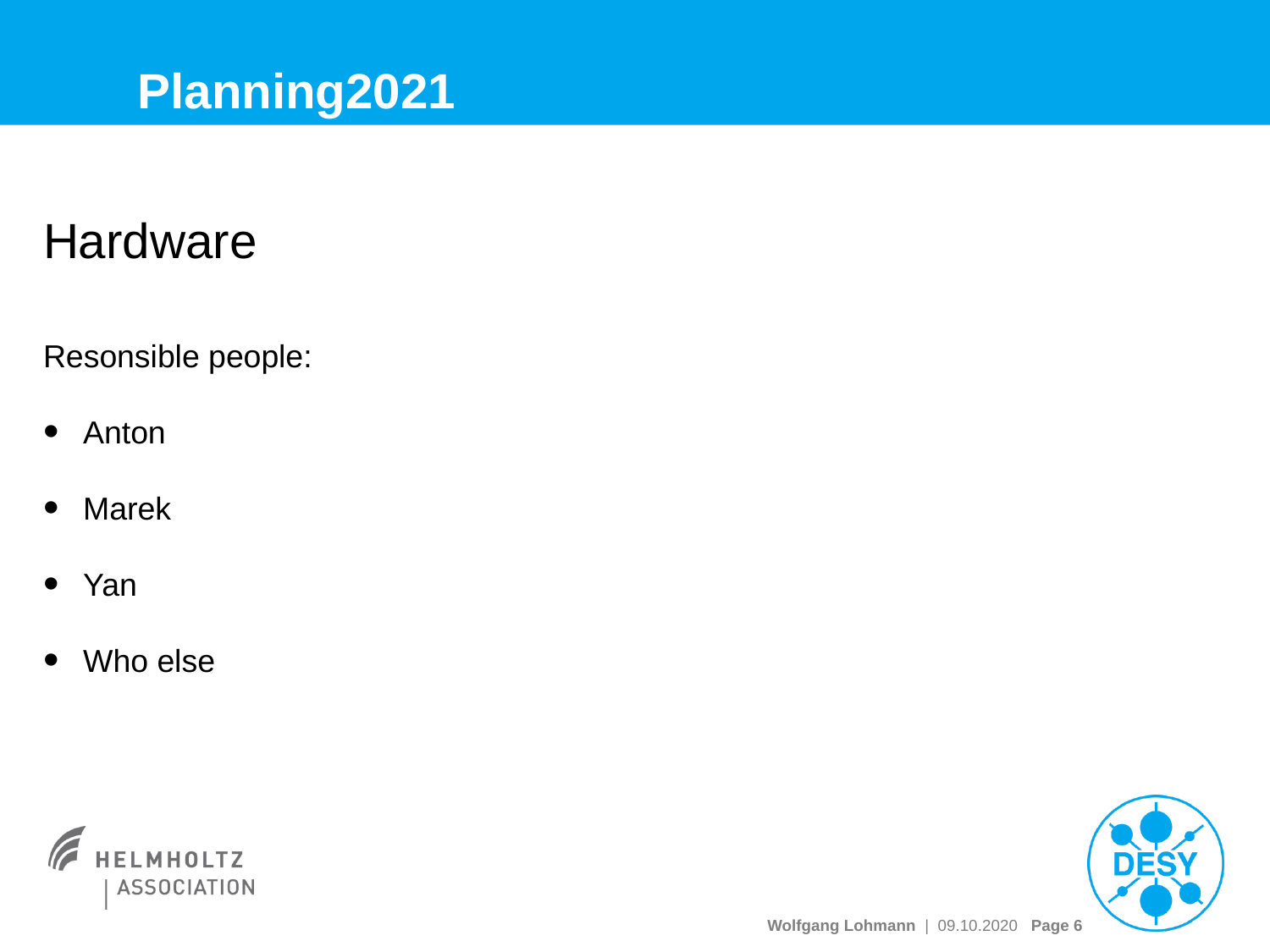

# Planning2021
Hardware

Resonsible people:

Anton

Marek

Yan

Who else